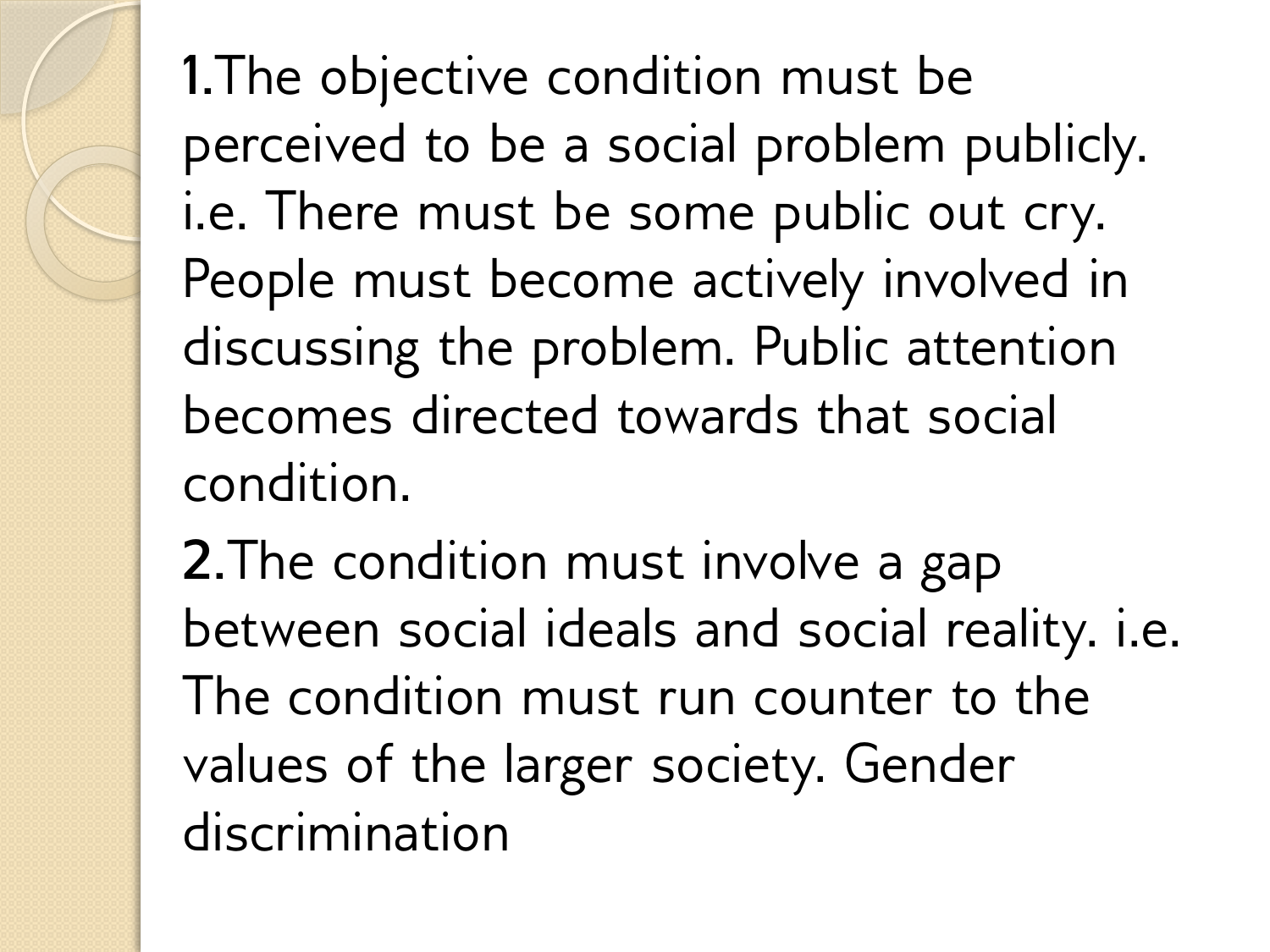

1.The objective condition must be perceived to be a social problem publicly. i.e. There must be some public out cry. People must become actively involved in discussing the problem. Public attention becomes directed towards that social condition.
2.The condition must involve a gap between social ideals and social reality. i.e. The condition must run counter to the values of the larger society. Gender discrimination